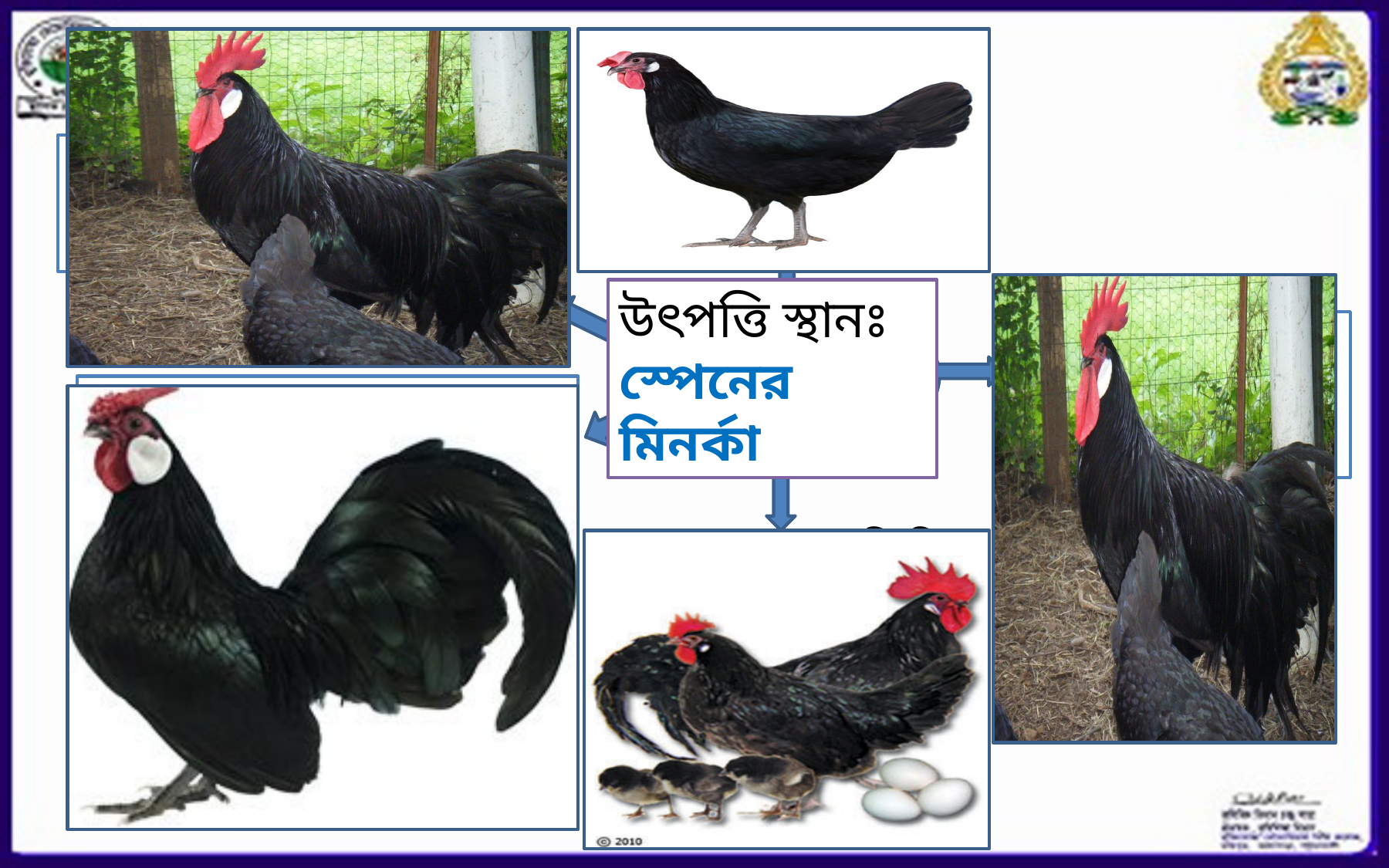

পায়ের নালা ও আঙ্গুল কালো রঙের ।
এরা সম্পূর্ন কালো রঙের অখন্ড ঝুটি বিশিষ্ট মুরগী । সৌখিন জাত হিসেবে পালন করা হয় ।

উৎপত্তি স্থানঃ
স্পেনের মিনর্কা
মিনর্কা মুরগির বৈশিষ্ট্য

ওজনঃ
মোরগ= ৩-৪ কেজি
মুরগী=২-৩ কেজি

এদের কানের লতি সাদা ।

বছরে ১৮০-২০০টি ডিম দেয় ।ডিমের খোসা সাদা রঙের ।